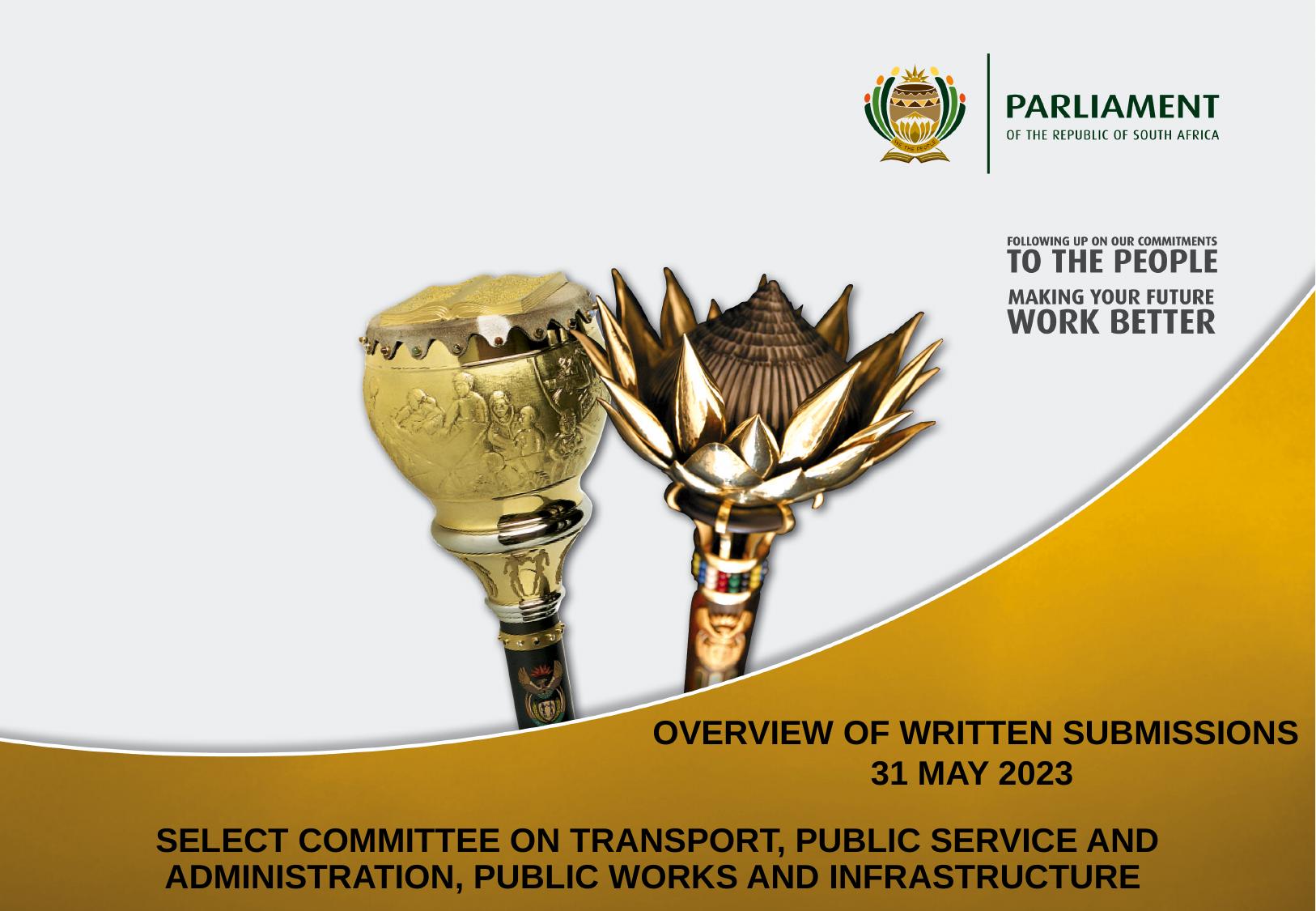

OVERVIEW OF WRITTEN SUBMISSIONS
31 MAY 2023

SELECT COMMITTEE ON TRANSPORT, PUBLIC SERVICE AND ADMINISTRATION, PUBLIC WORKS AND INFRASTRUCTURE